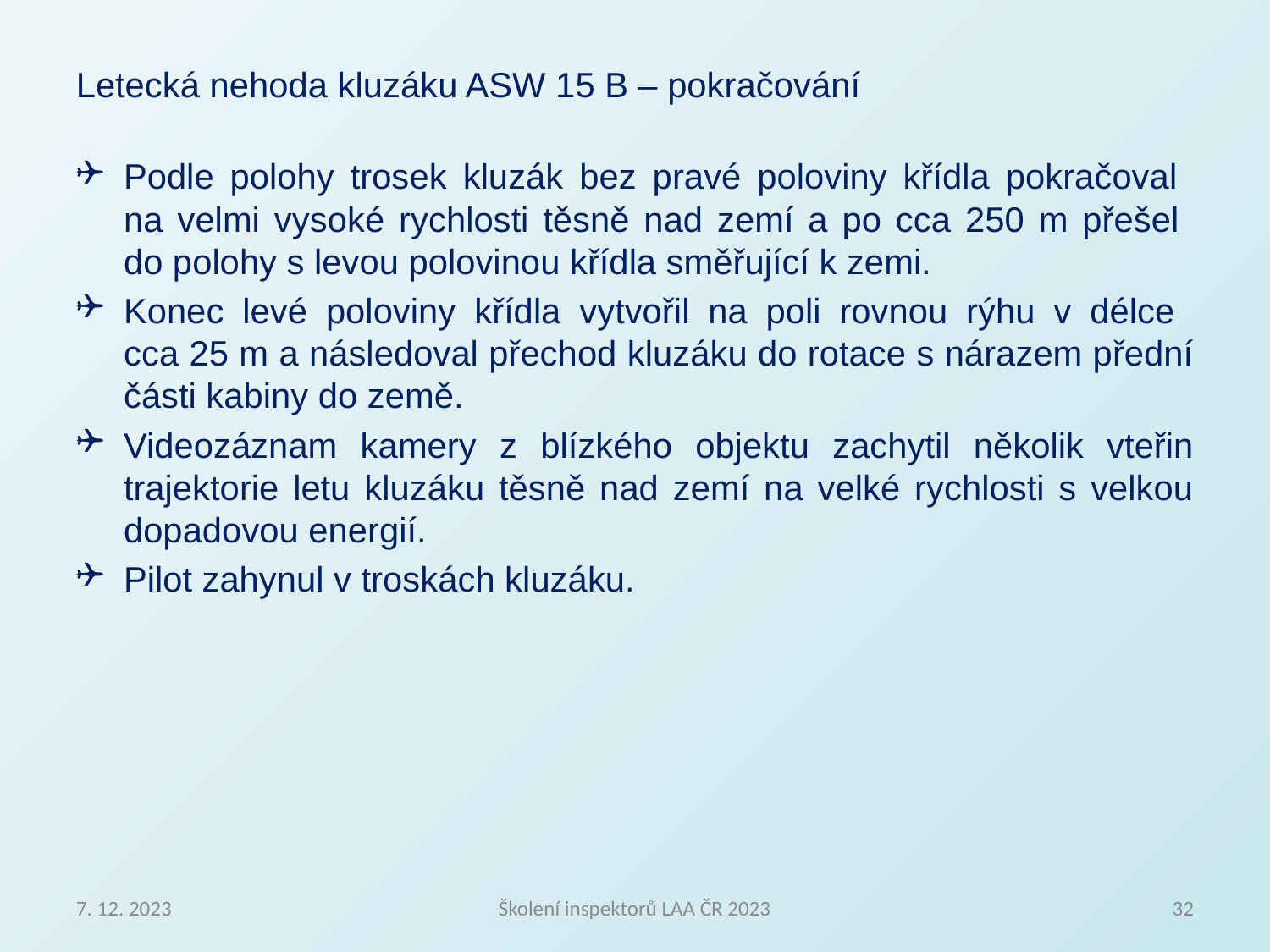

Letecká nehoda kluzáku ASW 15 B – pokračování

Podle polohy trosek kluzák bez pravé poloviny křídla pokračoval
na velmi vysoké rychlosti těsně nad zemí a po cca 250 m přešel
do polohy s levou polovinou křídla směřující k zemi.
Konec levé poloviny křídla vytvořil na poli rovnou rýhu v délce
cca 25 m a následoval přechod kluzáku do rotace s nárazem přední části kabiny do země.
Videozáznam kamery z blízkého objektu zachytil několik vteřin trajektorie letu kluzáku těsně nad zemí na velké rychlosti s velkou dopadovou energií.
Pilot zahynul v troskách kluzáku.

7. 12. 2023
Školení inspektorů LAA ČR 2023
32